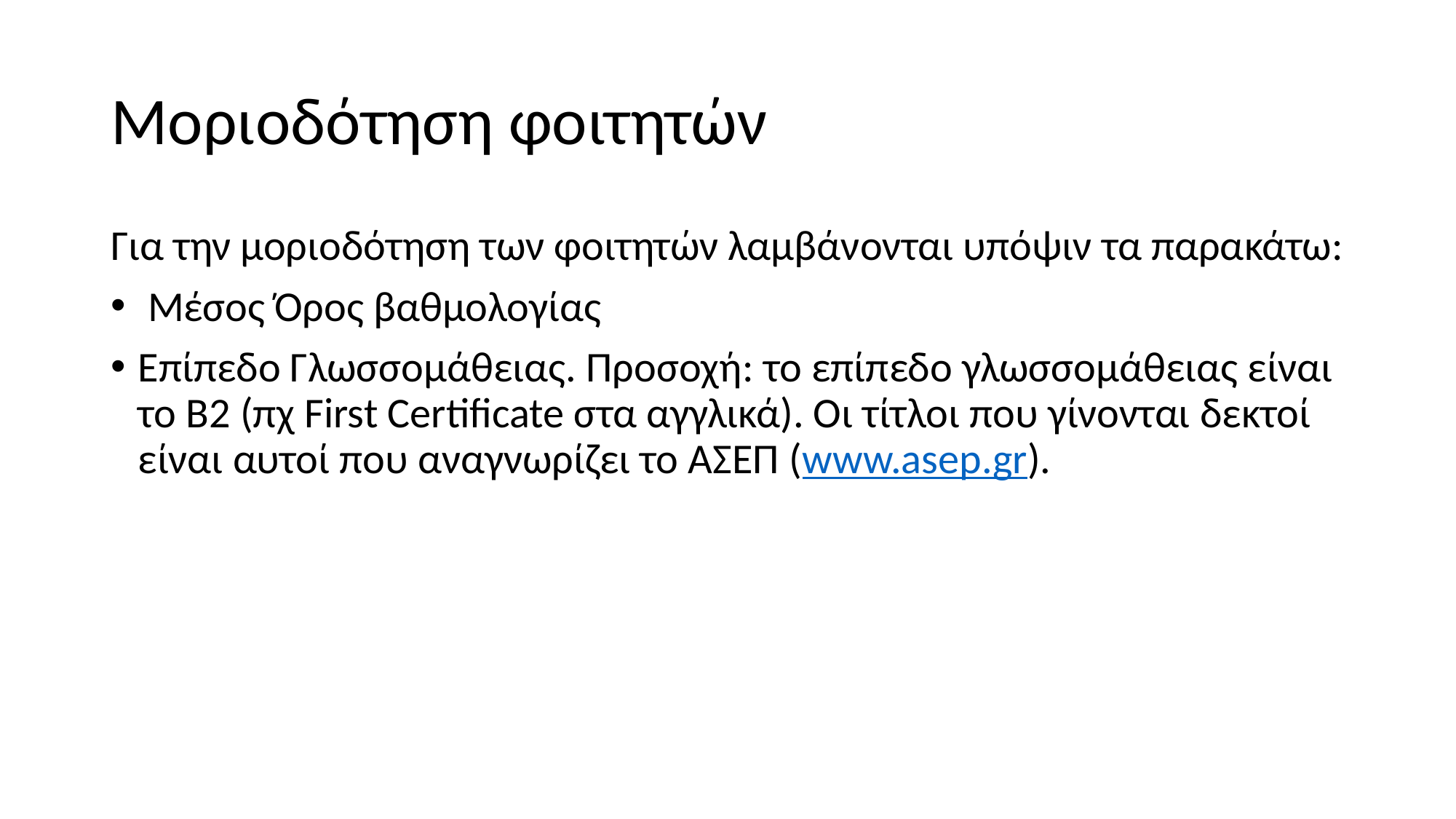

# Μοριοδότηση φοιτητών
Για την μοριοδότηση των φοιτητών λαμβάνονται υπόψιν τα παρακάτω:
 Μέσος Όρος βαθμολογίας
Επίπεδο Γλωσσομάθειας. Προσοχή: το επίπεδο γλωσσομάθειας είναι το Β2 (πχ First Certificate στα αγγλικά). Οι τίτλοι που γίνονται δεκτοί είναι αυτοί που αναγνωρίζει το ΑΣΕΠ (www.asep.gr).